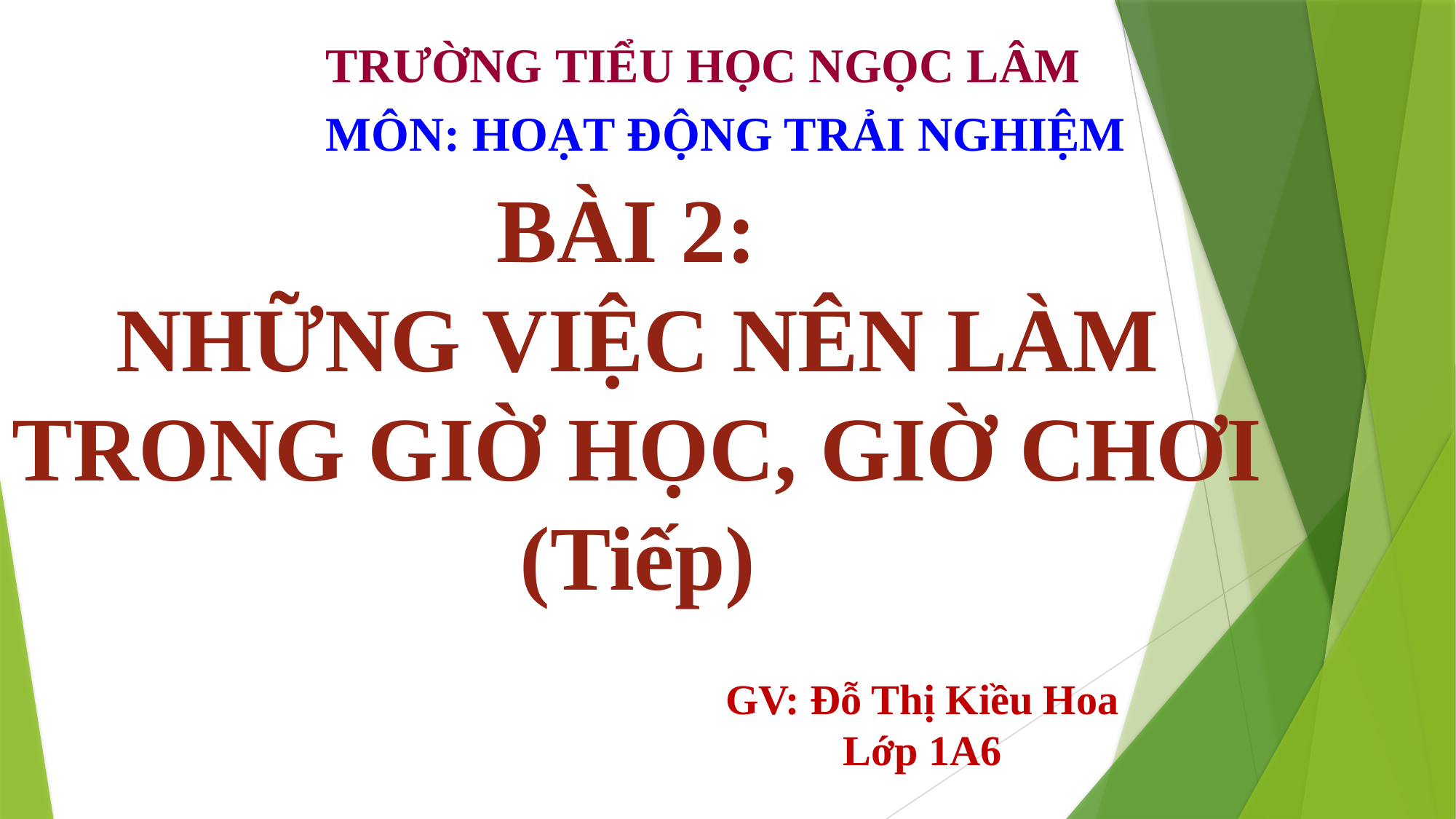

TRƯỜNG	 TIỂU HỌC NGỌC LÂM
MÔN: HOẠT ĐỘNG TRẢI NGHIỆM
BÀI 2:
NHỮNG VIỆC NÊN LÀM TRONG GIỜ HỌC, GIỜ CHƠI (Tiếp)
GV: Đỗ Thị Kiều Hoa
Lớp 1A6